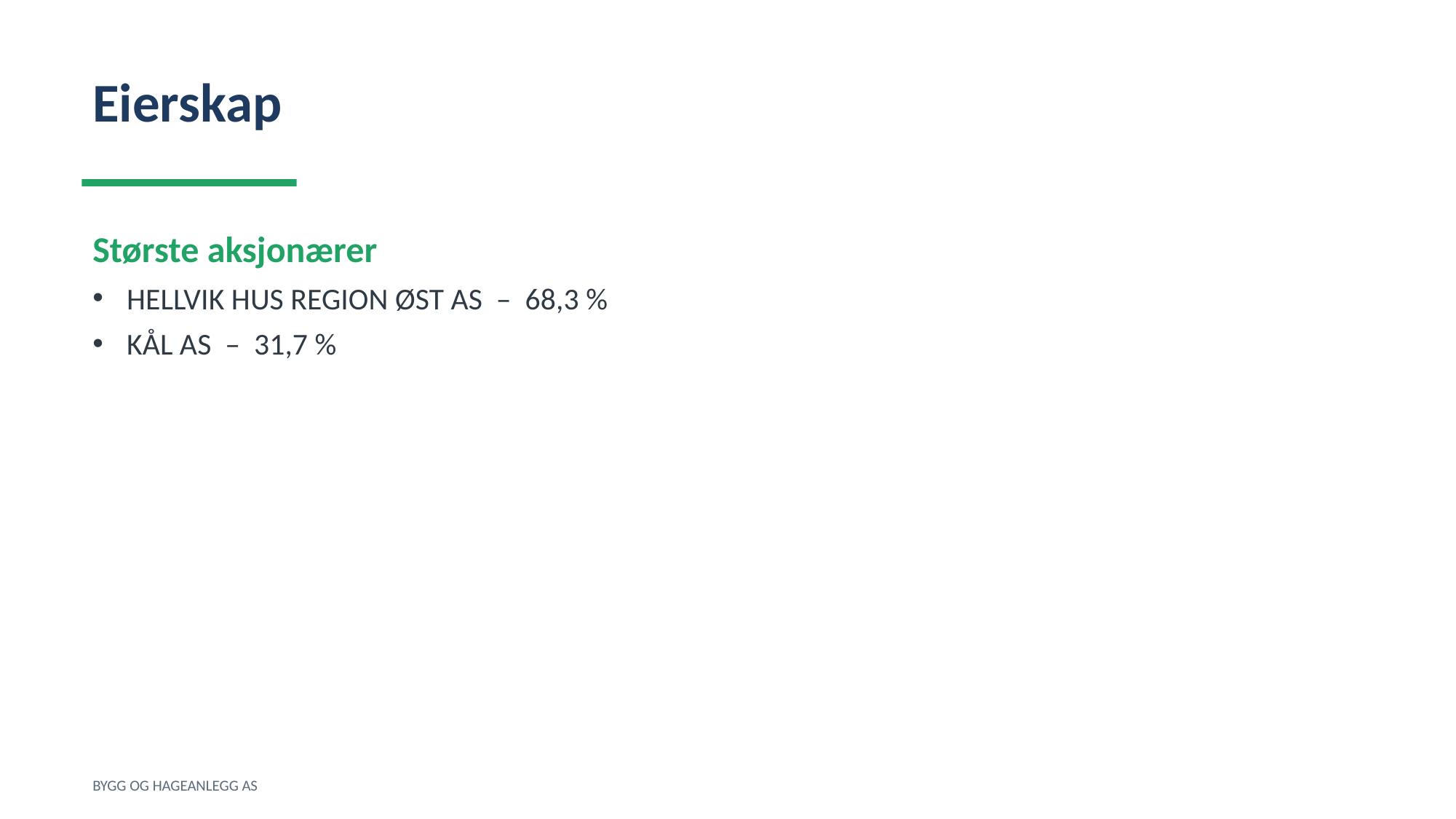

Eierskap

Største aksjonærer
HELLVIK HUS REGION ØST AS  –  68,3 %
KÅL AS  –  31,7 %
BYGG OG HAGEANLEGG AS